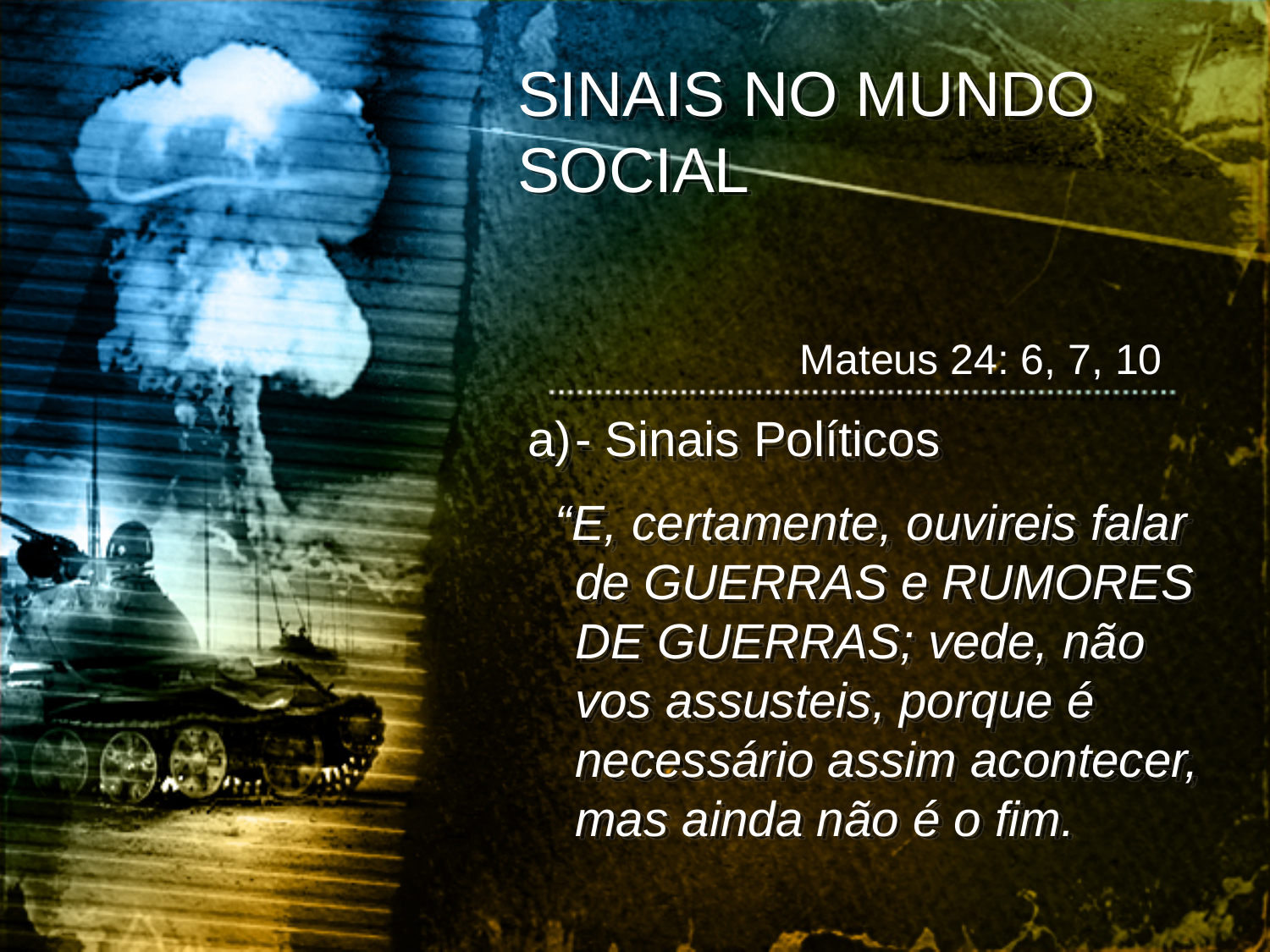

SINAIS NO MUNDO SOCIAL
Mateus 24: 6, 7, 10
- Sinais Políticos
  “E, certamente, ouvireis falar de GUERRAS e RUMORES DE GUERRAS; vede, não vos assusteis, porque é necessário assim acontecer, mas ainda não é o fim.